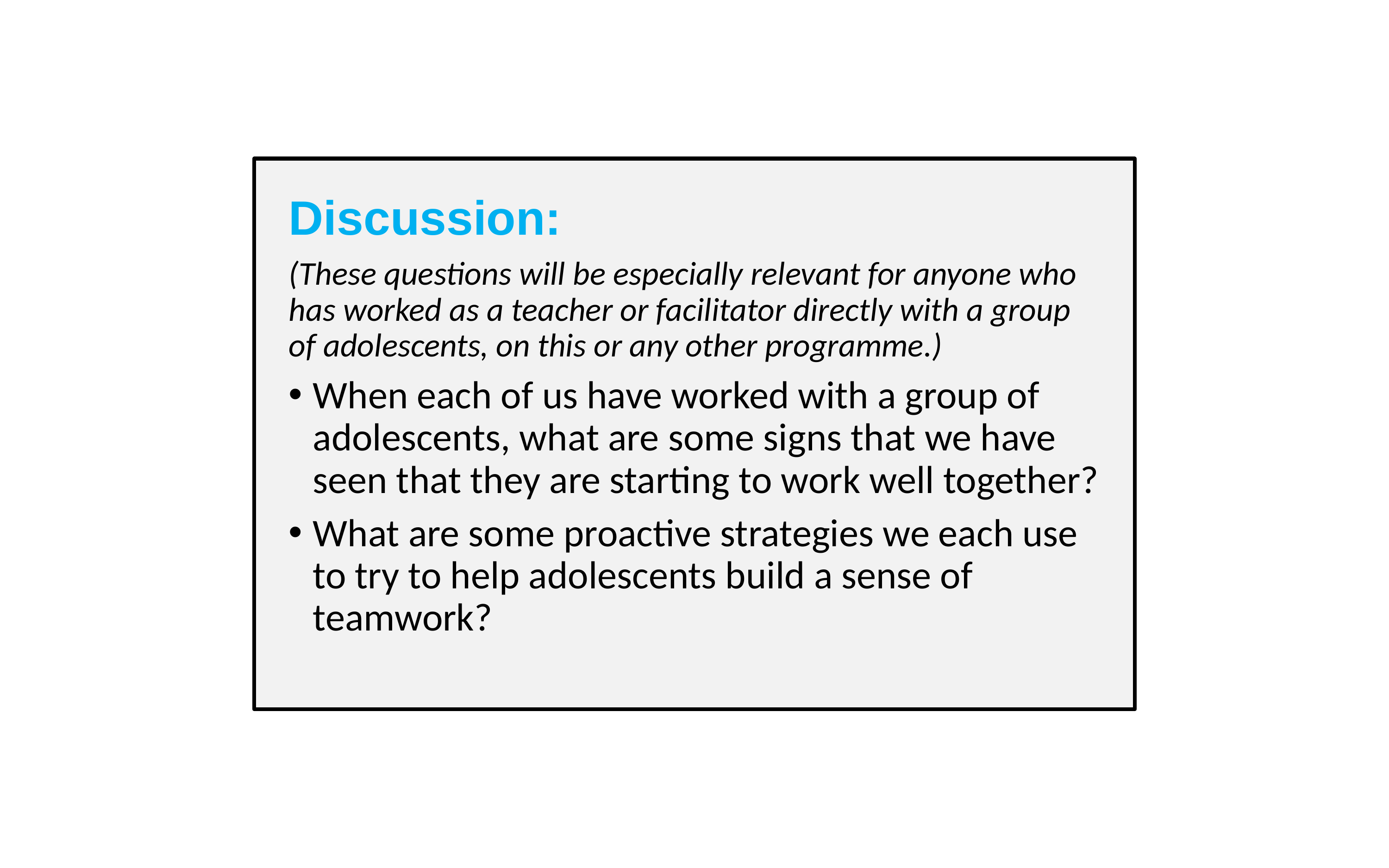

Discussion:
(These questions will be especially relevant for anyone who has worked as a teacher or facilitator directly with a group of adolescents, on this or any other programme.)
When each of us have worked with a group of adolescents, what are some signs that we have seen that they are starting to work well together?
What are some proactive strategies we each use to try to help adolescents build a sense of teamwork?